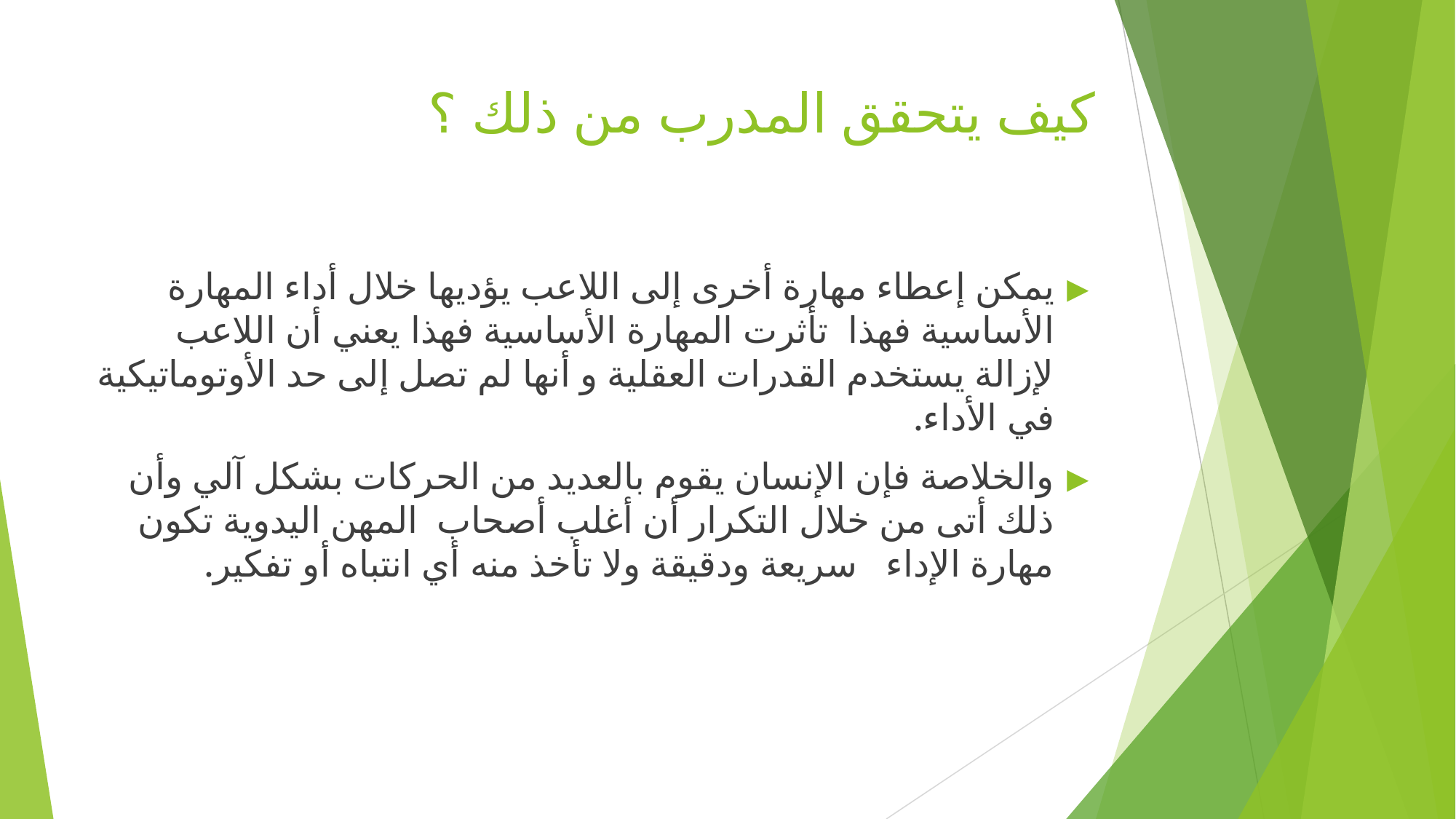

# ‏كيف يتحقق المدرب من ذلك ؟
‏يمكن إعطاء مهارة أخرى إلى اللاعب يؤديها خلال أداء المهارة الأساسية فهذا  تأثرت المهارة الأساسية فهذا يعني أن اللاعب لإزالة يستخدم القدرات العقلية و أنها لم تصل إلى حد الأوتوماتيكية في الأداء.
‏والخلاصة فإن الإنسان يقوم بالعديد من الحركات بشكل آلي وأن ‏ذلك أتى من خلال التكرار أن أغلب أصحاب  المهن ‏اليدوية تكون مهارة الإداء   سريعة ‏ودقيقة ولا تأخذ منه أي انتباه أو تفكير.